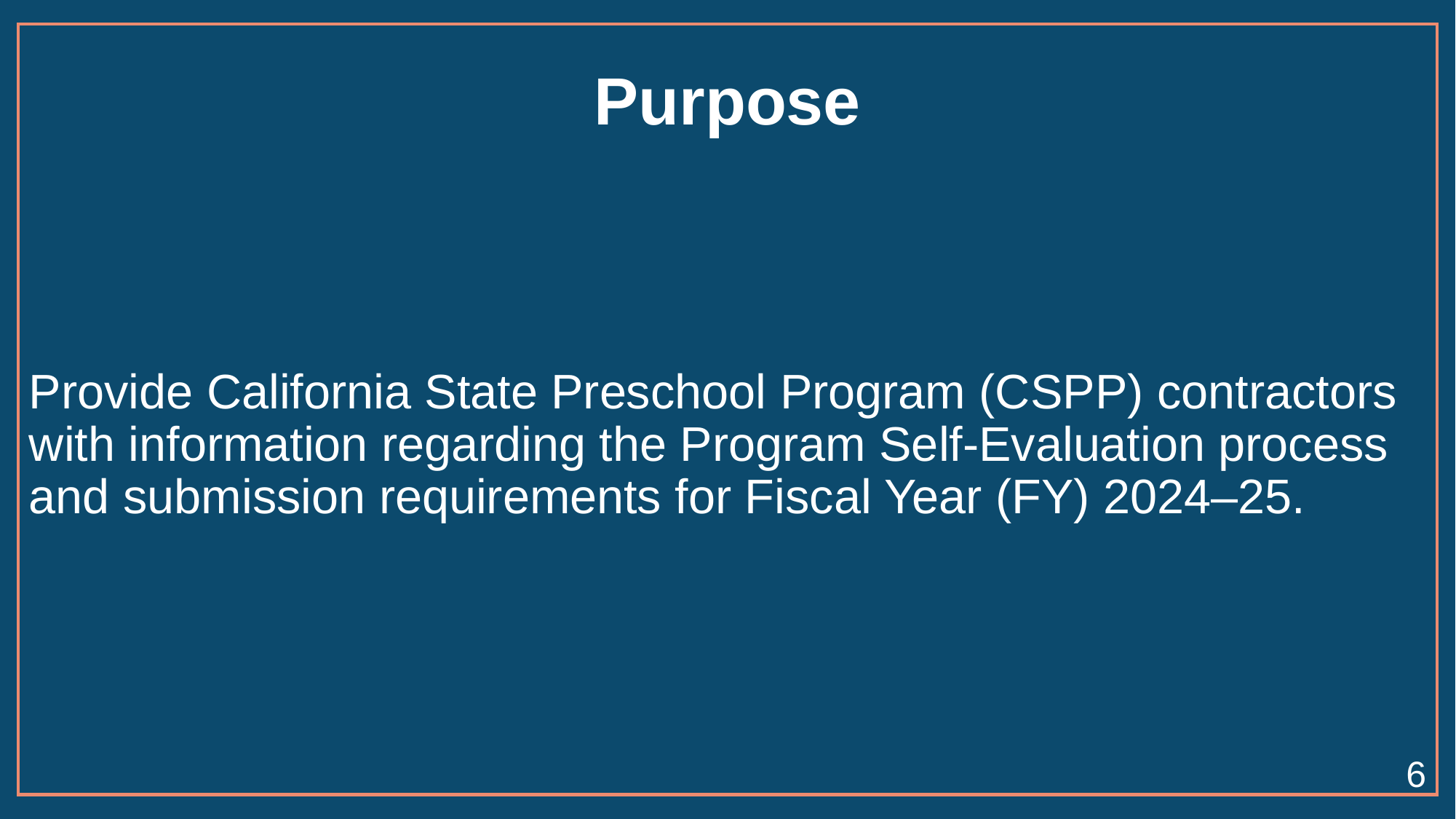

# Purpose
Provide California State Preschool Program (CSPP) contractors with information regarding the Program Self-Evaluation process and submission requirements for Fiscal Year (FY) 2024–25.

6